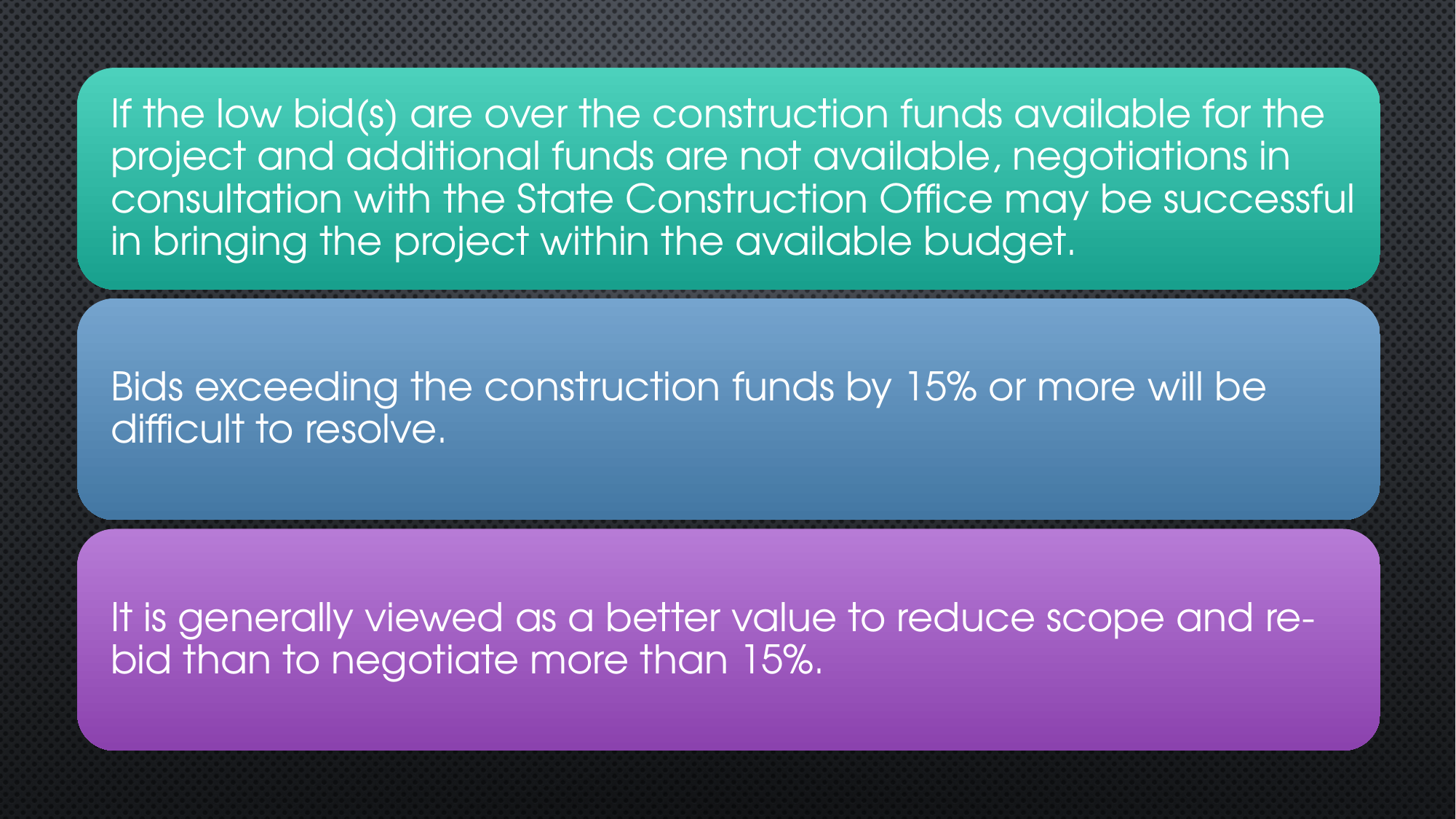

If the low bid(s) are over the construction funds available for the project and additional funds are not available, negotiations in consultation with the State Construction Office may be successful in bringing the project within the available budget.
Bids exceeding the construction funds by 15% or more will be difficult to resolve.
It is generally viewed as a better value to reduce scope and re-bid than to negotiate more than 15%.